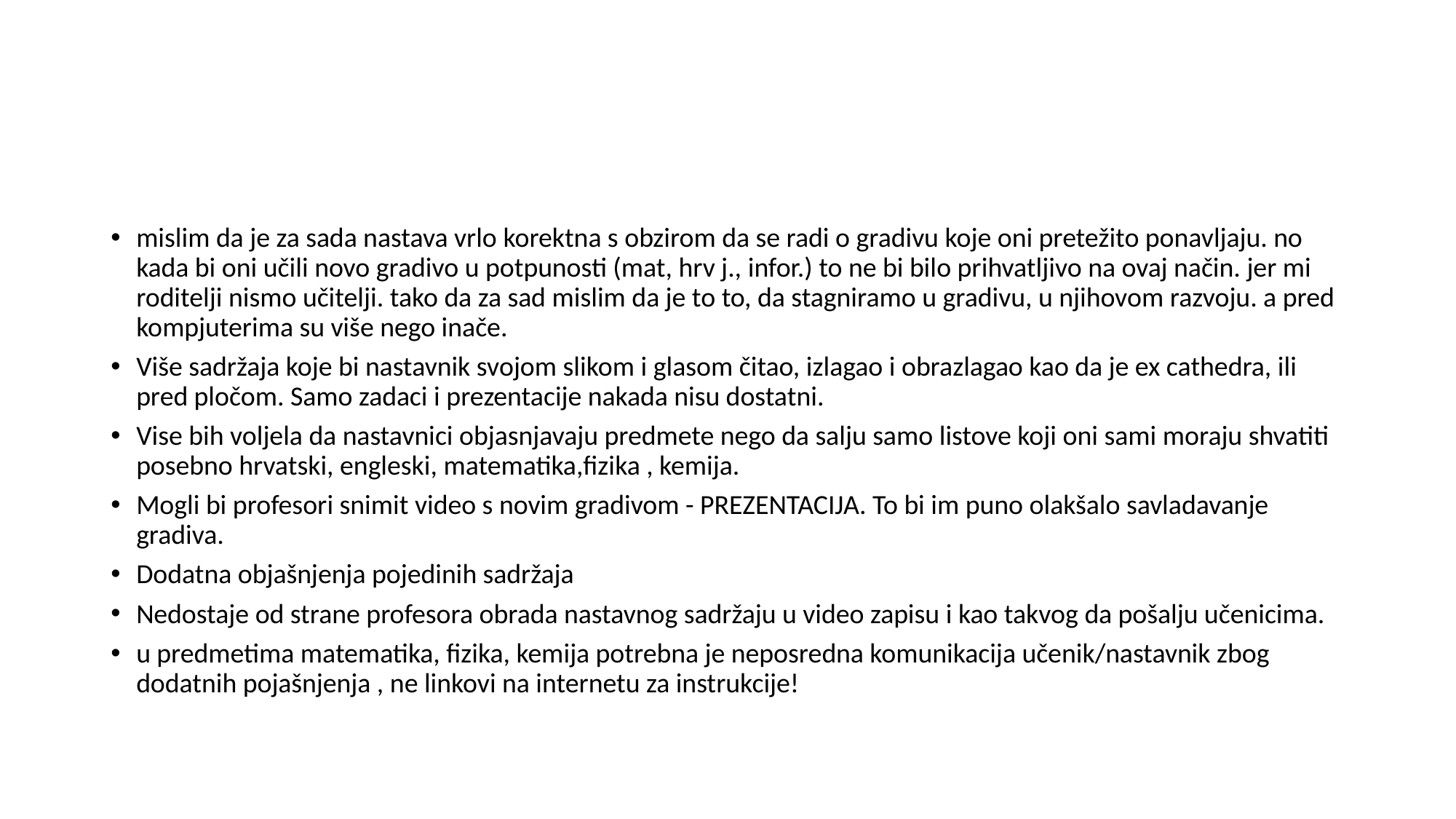

mislim da je za sada nastava vrlo korektna s obzirom da se radi o gradivu koje oni pretežito ponavljaju. no kada bi oni učili novo gradivo u potpunosti (mat, hrv j., infor.) to ne bi bilo prihvatljivo na ovaj način. jer mi roditelji nismo učitelji. tako da za sad mislim da je to to, da stagniramo u gradivu, u njihovom razvoju. a pred kompjuterima su više nego inače.
Više sadržaja koje bi nastavnik svojom slikom i glasom čitao, izlagao i obrazlagao kao da je ex cathedra, ili pred pločom. Samo zadaci i prezentacije nakada nisu dostatni.
Vise bih voljela da nastavnici objasnjavaju predmete nego da salju samo listove koji oni sami moraju shvatiti posebno hrvatski, engleski, matematika,fizika , kemija.
Mogli bi profesori snimit video s novim gradivom - PREZENTACIJA. To bi im puno olakšalo savladavanje gradiva.
Dodatna objašnjenja pojedinih sadržaja
Nedostaje od strane profesora obrada nastavnog sadržaju u video zapisu i kao takvog da pošalju učenicima.
u predmetima matematika, fizika, kemija potrebna je neposredna komunikacija učenik/nastavnik zbog dodatnih pojašnjenja , ne linkovi na internetu za instrukcije!